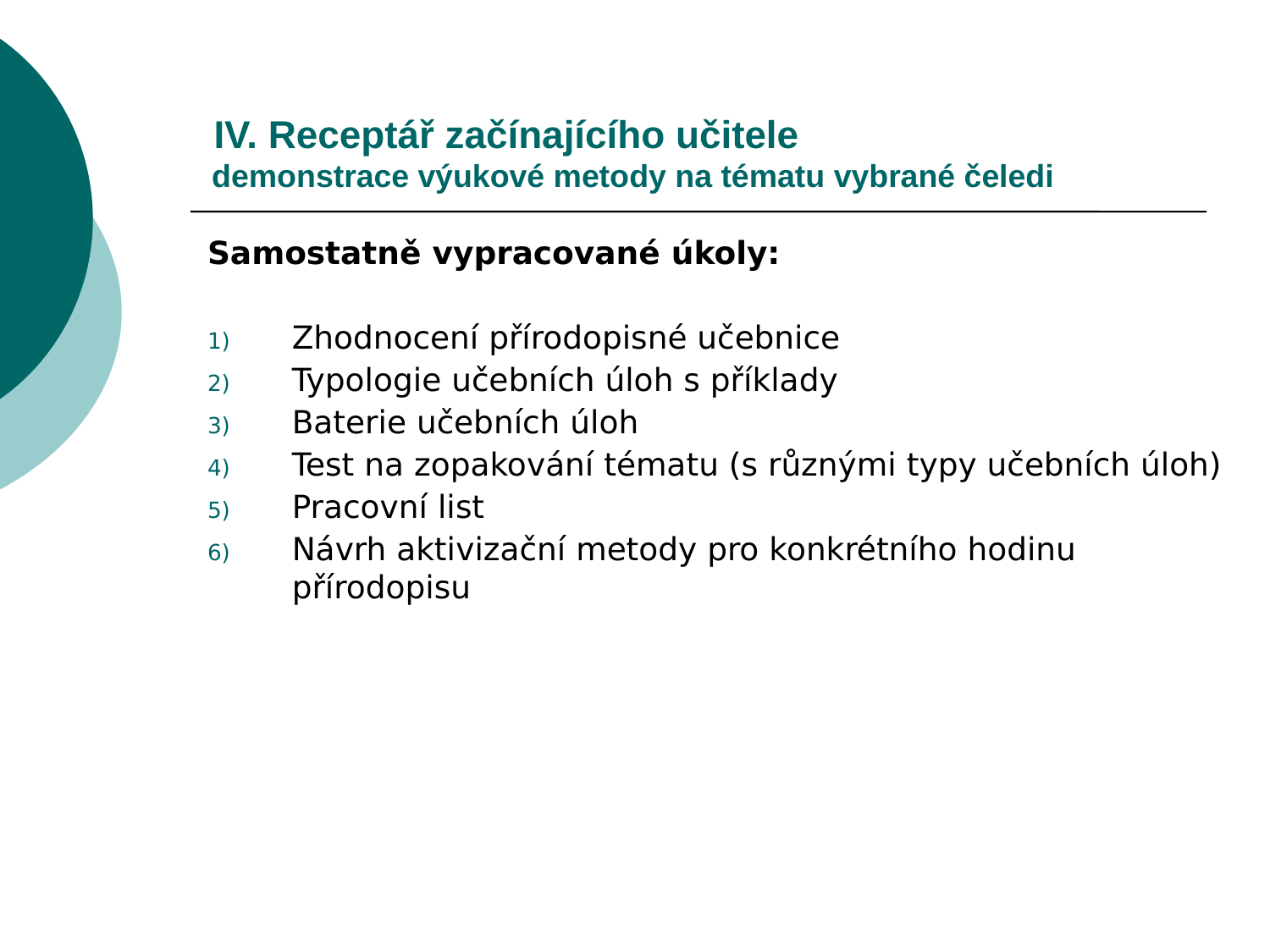

# IV. Receptář začínajícího učitele demonstrace výukové metody na tématu vybrané čeledi
Samostatně vypracované úkoly:

Zhodnocení přírodopisné učebnice
Typologie učebních úloh s příklady
Baterie učebních úloh
Test na zopakování tématu (s různými typy učebních úloh)
Pracovní list
Návrh aktivizační metody pro konkrétního hodinu přírodopisu